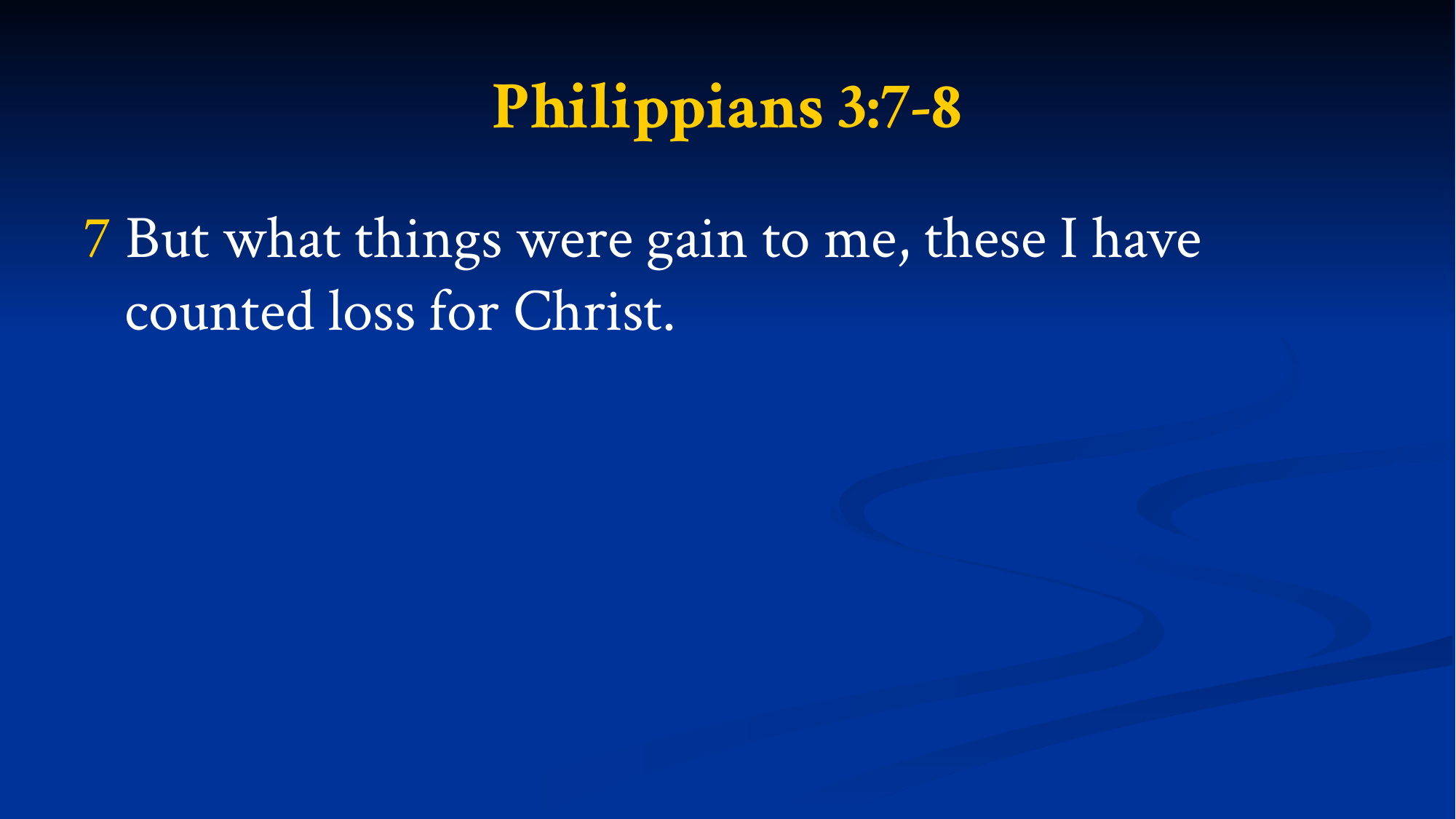

# Philippians 3:7-8
7 But what things were gain to me, these I have counted loss for Christ.